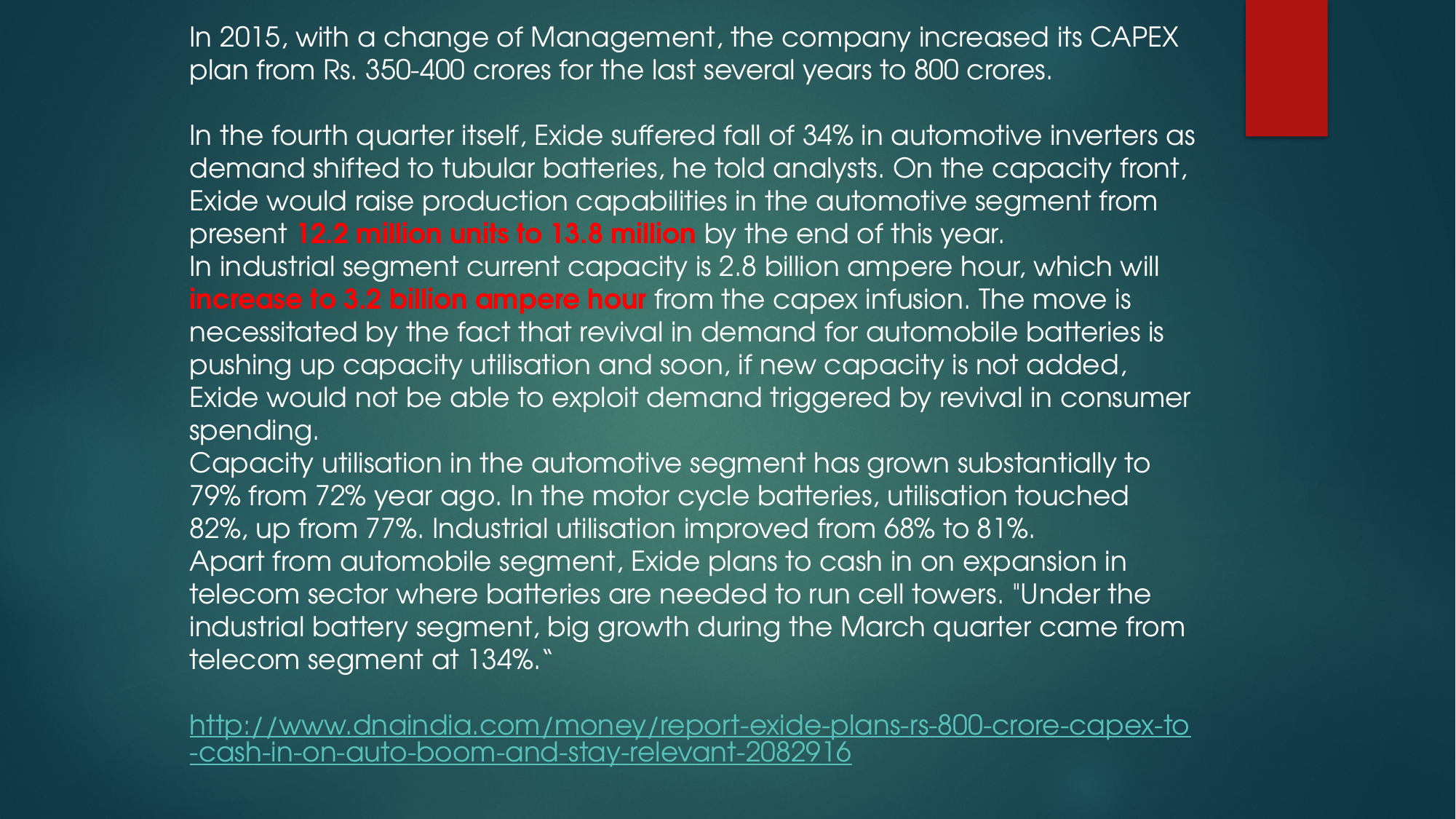

In 2015, with a change of Management, the company increased its CAPEX plan from Rs. 350-400 crores for the last several years to 800 crores.

In the fourth quarter itself, Exide suffered fall of 34% in automotive inverters as demand shifted to tubular batteries, he told analysts. On the capacity front, Exide would raise production capabilities in the automotive segment from present 12.2 million units to 13.8 million by the end of this year.
In industrial segment current capacity is 2.8 billion ampere hour, which will increase to 3.2 billion ampere hour from the capex infusion. The move is necessitated by the fact that revival in demand for automobile batteries is pushing up capacity utilisation and soon, if new capacity is not added, Exide would not be able to exploit demand triggered by revival in consumer spending.
Capacity utilisation in the automotive segment has grown substantially to 79% from 72% year ago. In the motor cycle batteries, utilisation touched 82%, up from 77%. Industrial utilisation improved from 68% to 81%.
Apart from automobile segment, Exide plans to cash in on expansion in telecom sector where batteries are needed to run cell towers. "Under the industrial battery segment, big growth during the March quarter came from telecom segment at 134%.“

http://www.dnaindia.com/money/report-exide-plans-rs-800-crore-capex-to-cash-in-on-auto-boom-and-stay-relevant-2082916